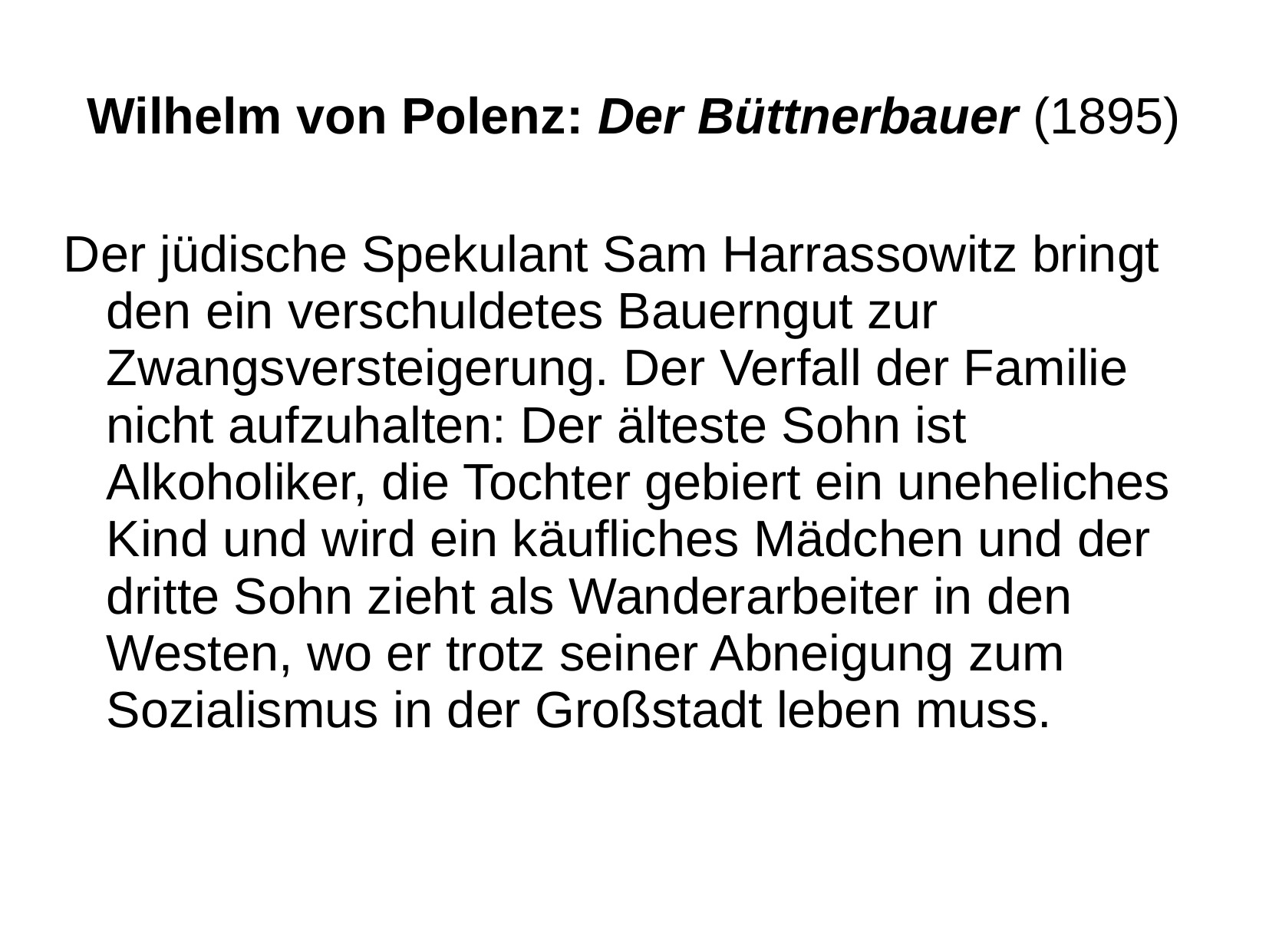

# Wilhelm von Polenz: Der Büttnerbauer (1895)
Der jüdische Spekulant Sam Harrassowitz bringt den ein verschuldetes Bauerngut zur Zwangsversteigerung. Der Verfall der Familie nicht aufzuhalten: Der älteste Sohn ist Alkoholiker, die Tochter gebiert ein uneheliches Kind und wird ein käufliches Mädchen und der dritte Sohn zieht als Wanderarbeiter in den Westen, wo er trotz seiner Abneigung zum Sozialismus in der Großstadt leben muss.